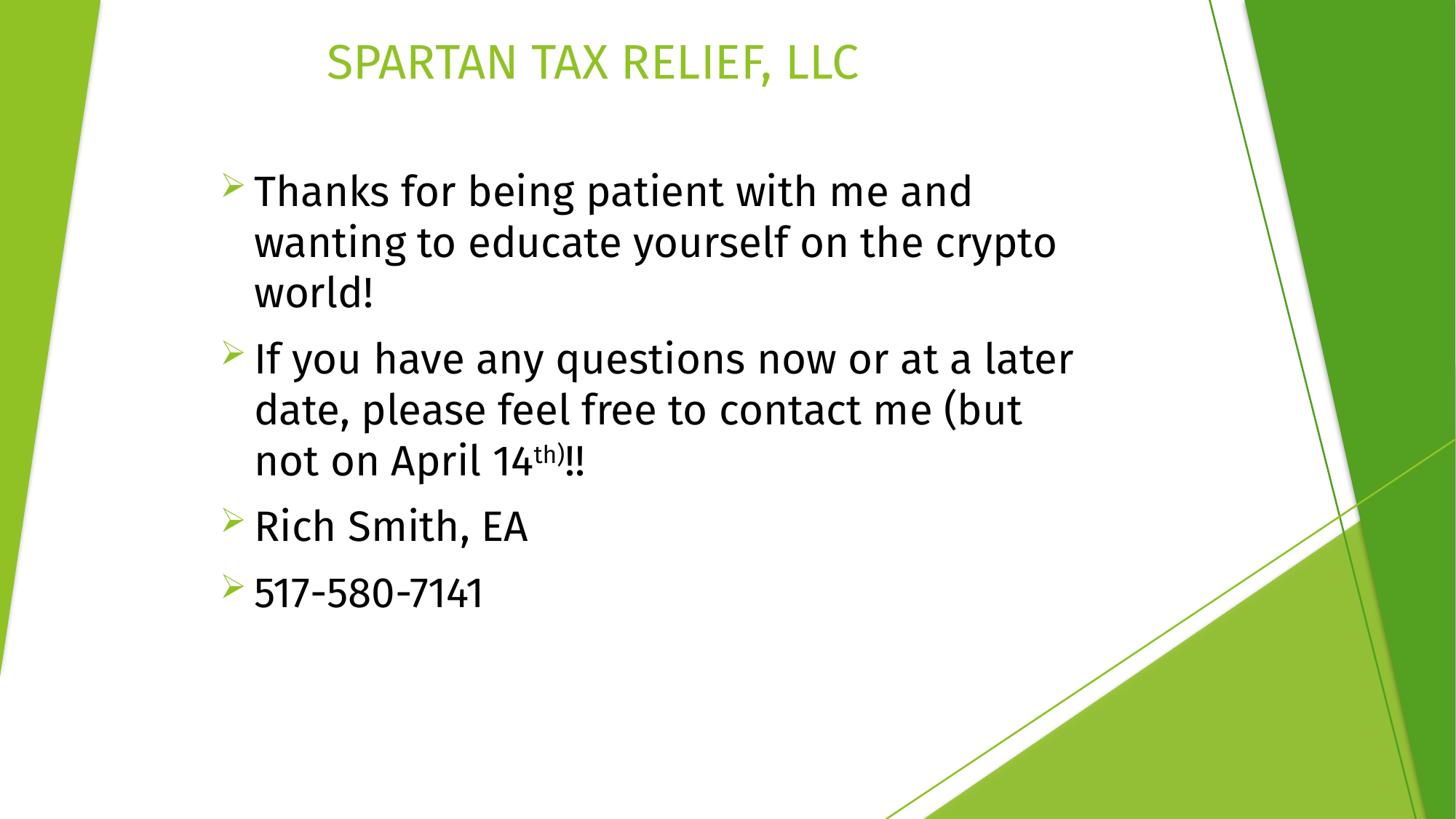

# SPARTAN TAX RELIEF, LLC

Thanks for being patient with me and wanting to educate yourself on the crypto world!
If you have any questions now or at a later date, please feel free to contact me (but not on April 14th)!!
Rich Smith, EA
517-580-7141